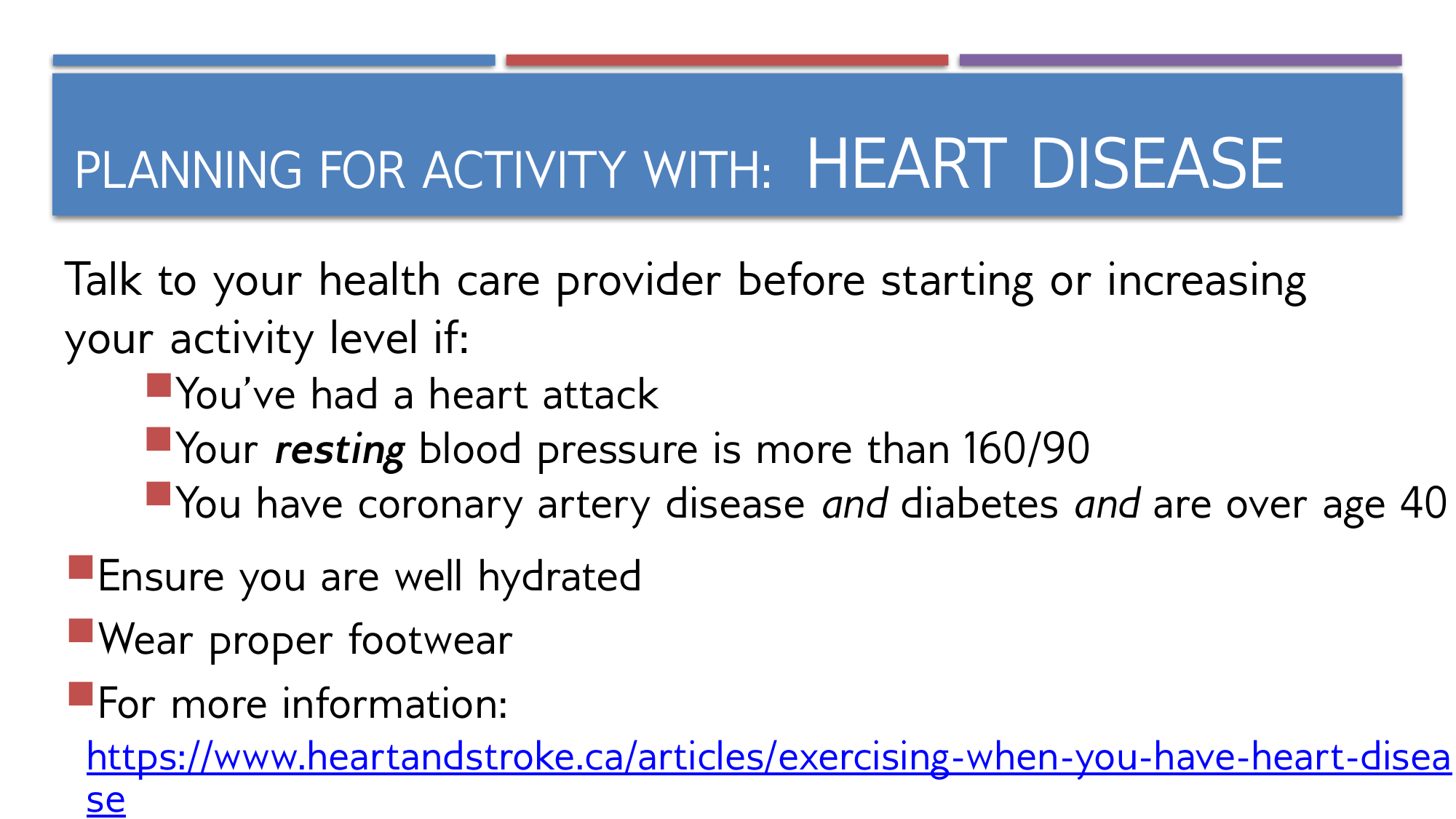

PLANNING FOR ACTIVITY WITH:  HEART DISEASE
Talk to your health care provider before starting or increasing
your activity level if:
You’ve had a heart attack
Your resting blood pressure is more than 160/90
You have coronary artery disease and diabetes and are over age 40
Ensure you are well hydrated
Wear proper footwear
For more information:  https://www.heartandstroke.ca/articles/exercising-when-you-have-heart-disease